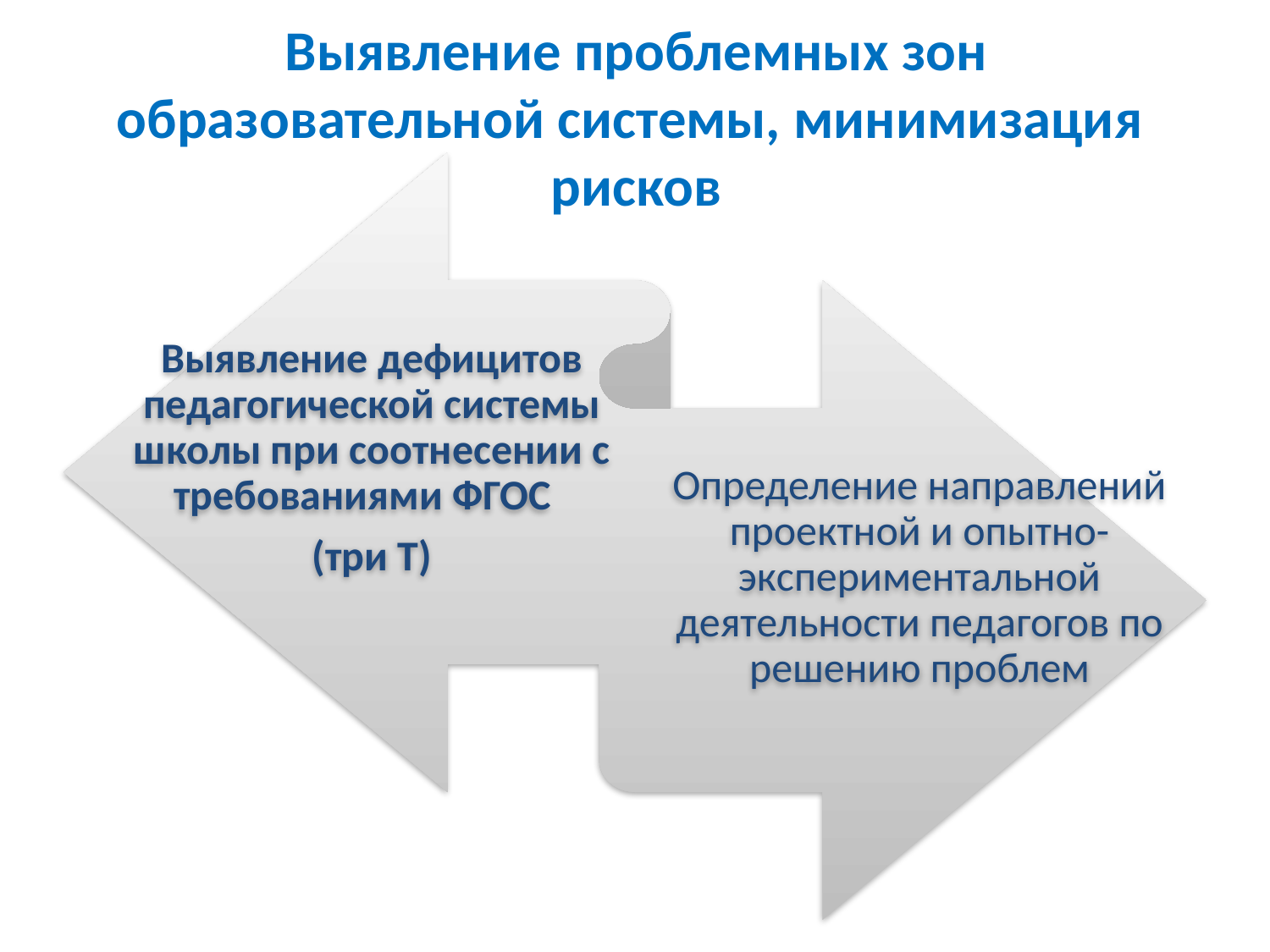

# Выявление проблемных зон образовательной системы, минимизация  рисков
Выявление дефицитов педагогической системы школы при соотнесении с требованиями ФГОС
(три Т)
Определение направлений проектной и опытно-экспериментальной деятельности педагогов по решению проблем